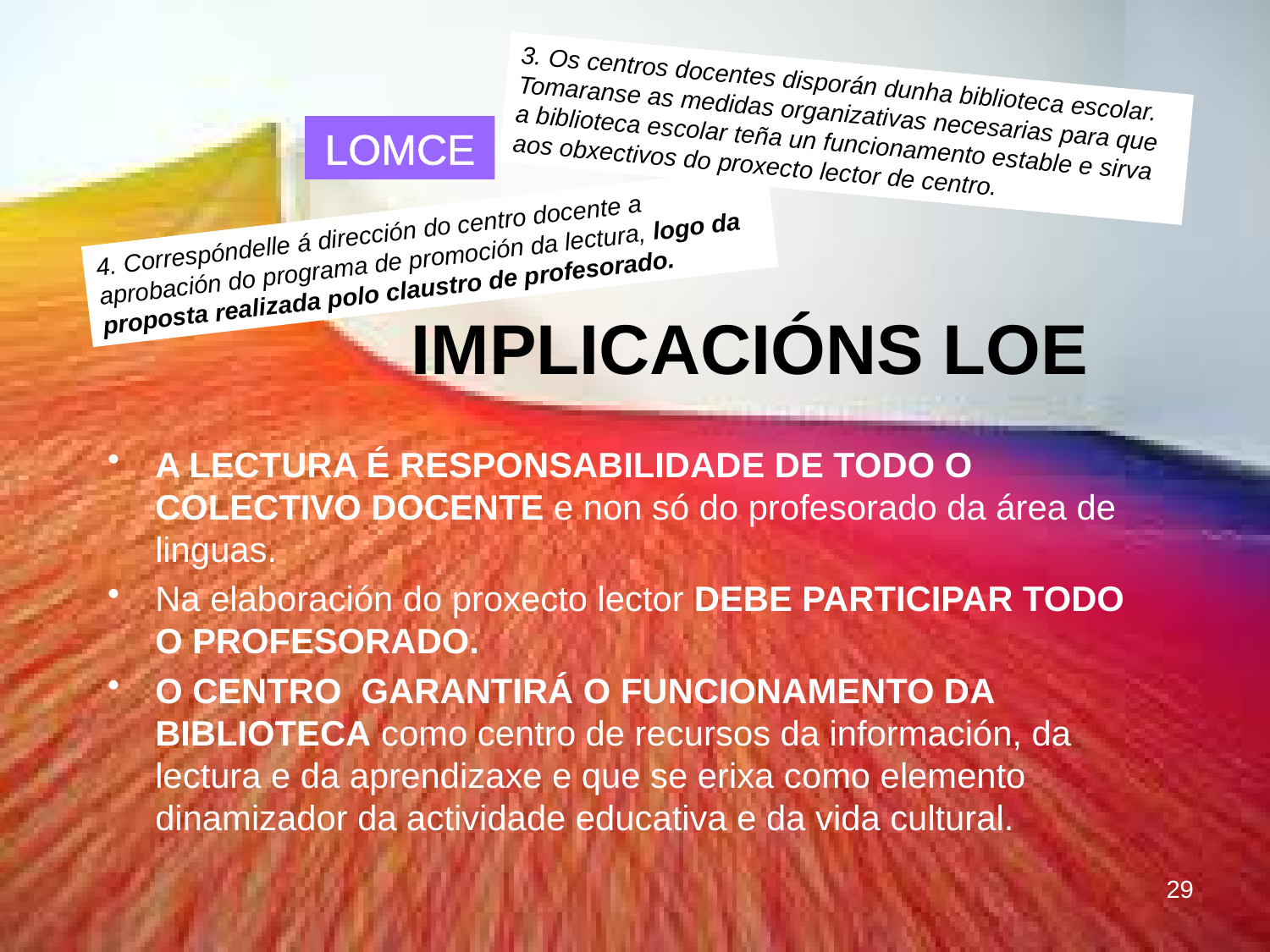

3. Os centros docentes disporán dunha biblioteca escolar. Tomaranse as medidas organizativas necesarias para que a biblioteca escolar teña un funcionamento estable e sirva aos obxectivos do proxecto lector de centro.
LOMCE
4. Correspóndelle á dirección do centro docente a aprobación do programa de promoción da lectura, logo da proposta realizada polo claustro de profesorado.
 IMPLICACIÓNS LOE
A LECTURA É RESPONSABILIDADE DE TODO O COLECTIVO DOCENTE e non só do profesorado da área de linguas.
Na elaboración do proxecto lector DEBE PARTICIPAR TODO O PROFESORADO.
O CENTRO  GARANTIRÁ O FUNCIONAMENTO DA BIBLIOTECA como centro de recursos da información, da lectura e da aprendizaxe e que se erixa como elemento dinamizador da actividade educativa e da vida cultural.

29